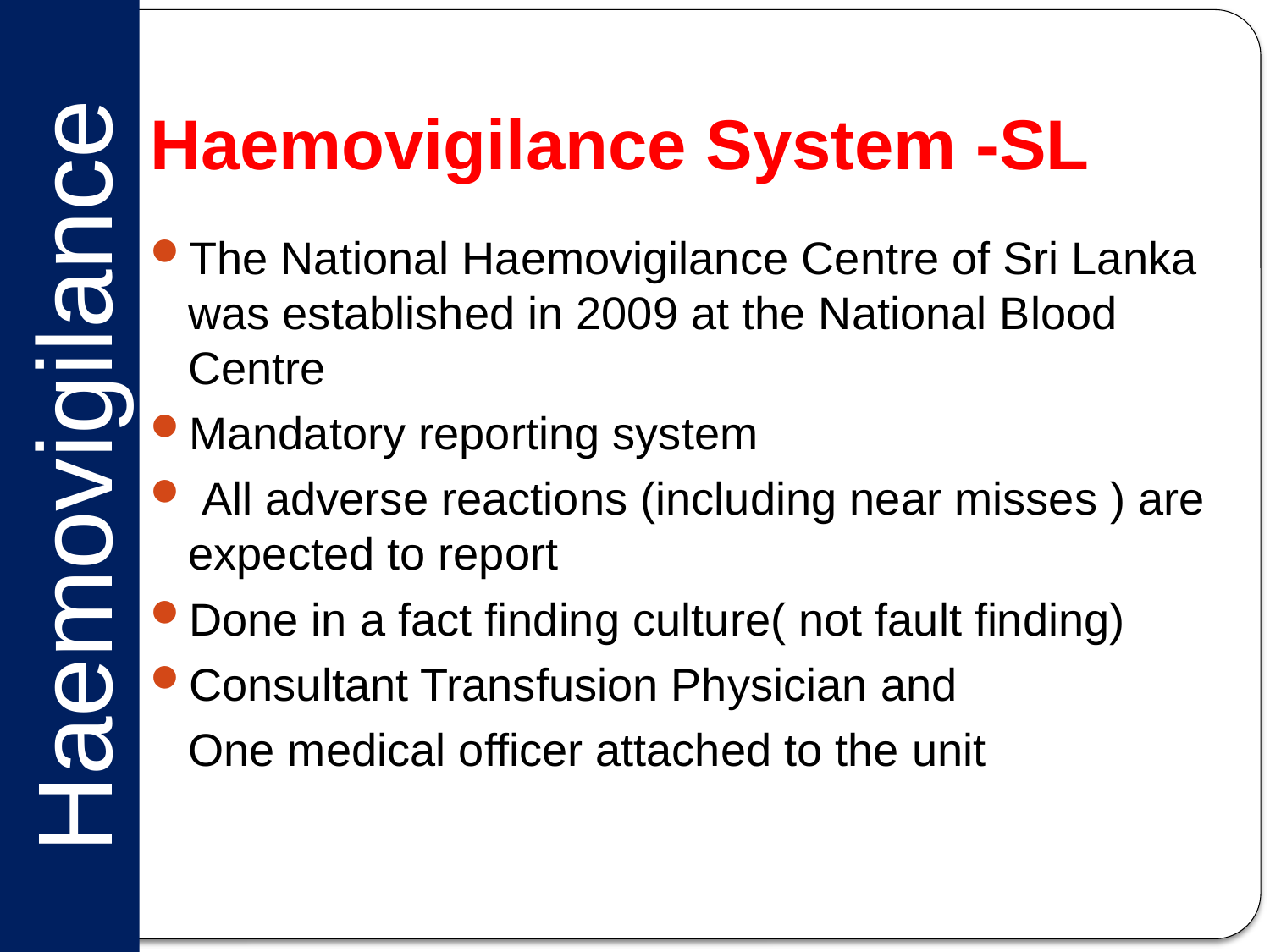

# Haemovigilance System -SL
The National Haemovigilance Centre of Sri Lanka was established in 2009 at the National Blood Centre
Mandatory reporting system
 All adverse reactions (including near misses ) are expected to report
Done in a fact finding culture( not fault finding)
Consultant Transfusion Physician and
	One medical officer attached to the unit

Haemovigilance